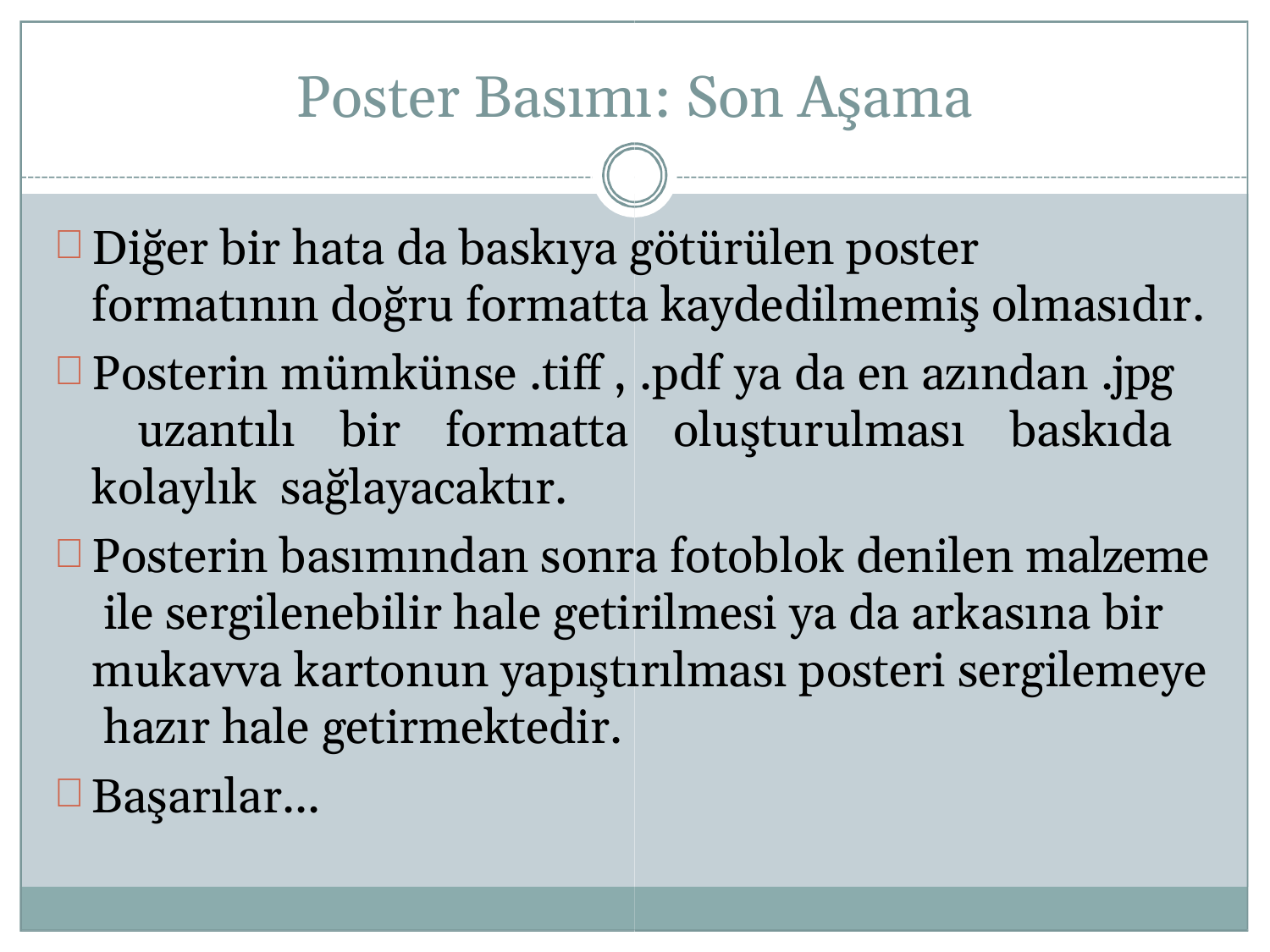

# Poster Basımı: Son Aşama

Diğer bir hata da baskıya götürülen poster  formatının doğru formatta kaydedilmemiş olmasıdır.
Posterin mümkünse .tiff , .pdf ya da en azından .jpg  uzantılı bir formatta oluşturulması baskıda kolaylık  sağlayacaktır.
Posterin basımından sonra fotoblok denilen malzeme  ile sergilenebilir hale getirilmesi ya da arkasına bir  mukavva kartonun yapıştırılması posteri sergilemeye  hazır hale getirmektedir.
Başarılar...